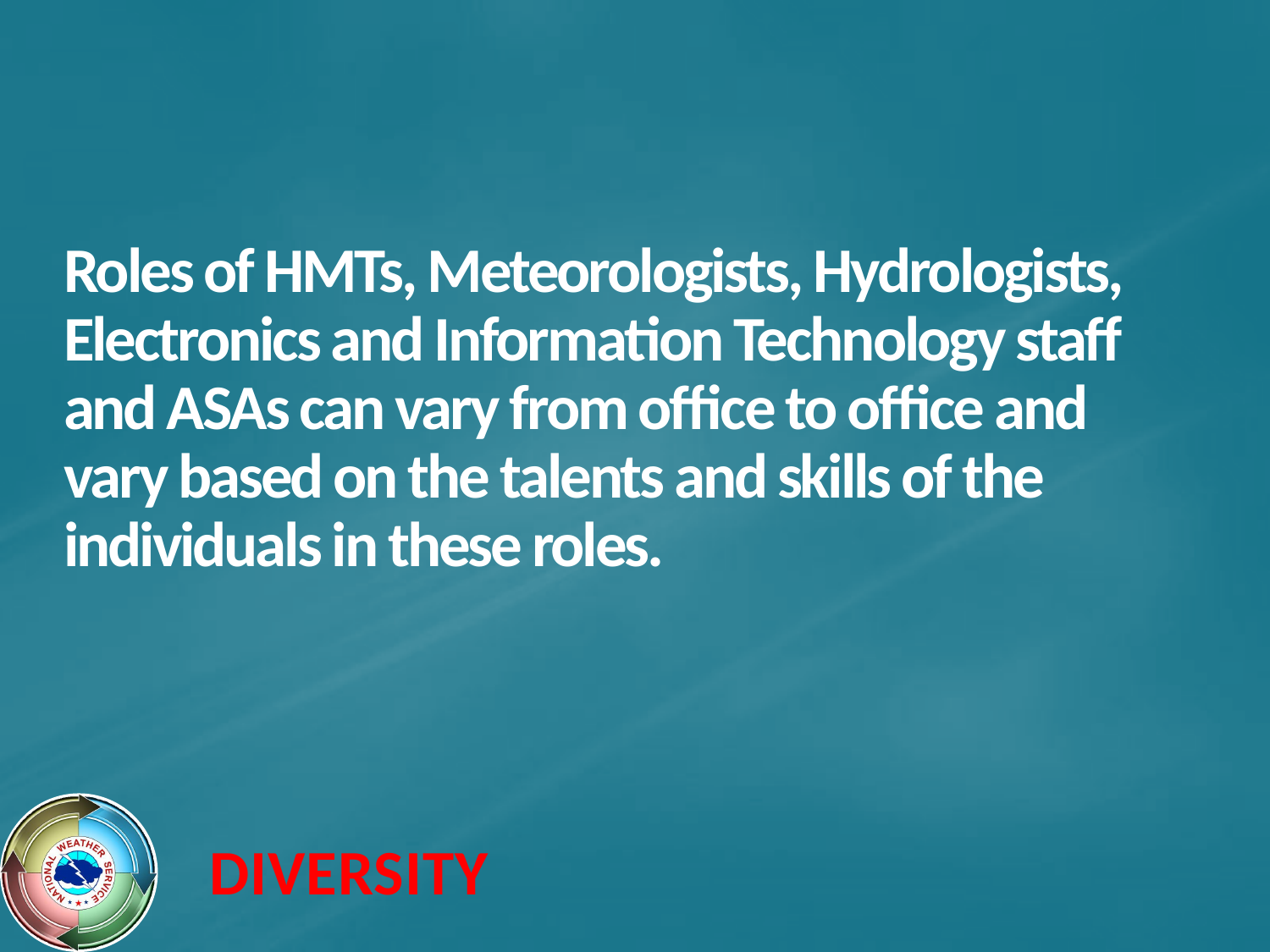

# Roles of HMTs, Meteorologists, Hydrologists, Electronics and Information Technology staff and ASAs can vary from office to office and vary based on the talents and skills of the individuals in these roles.